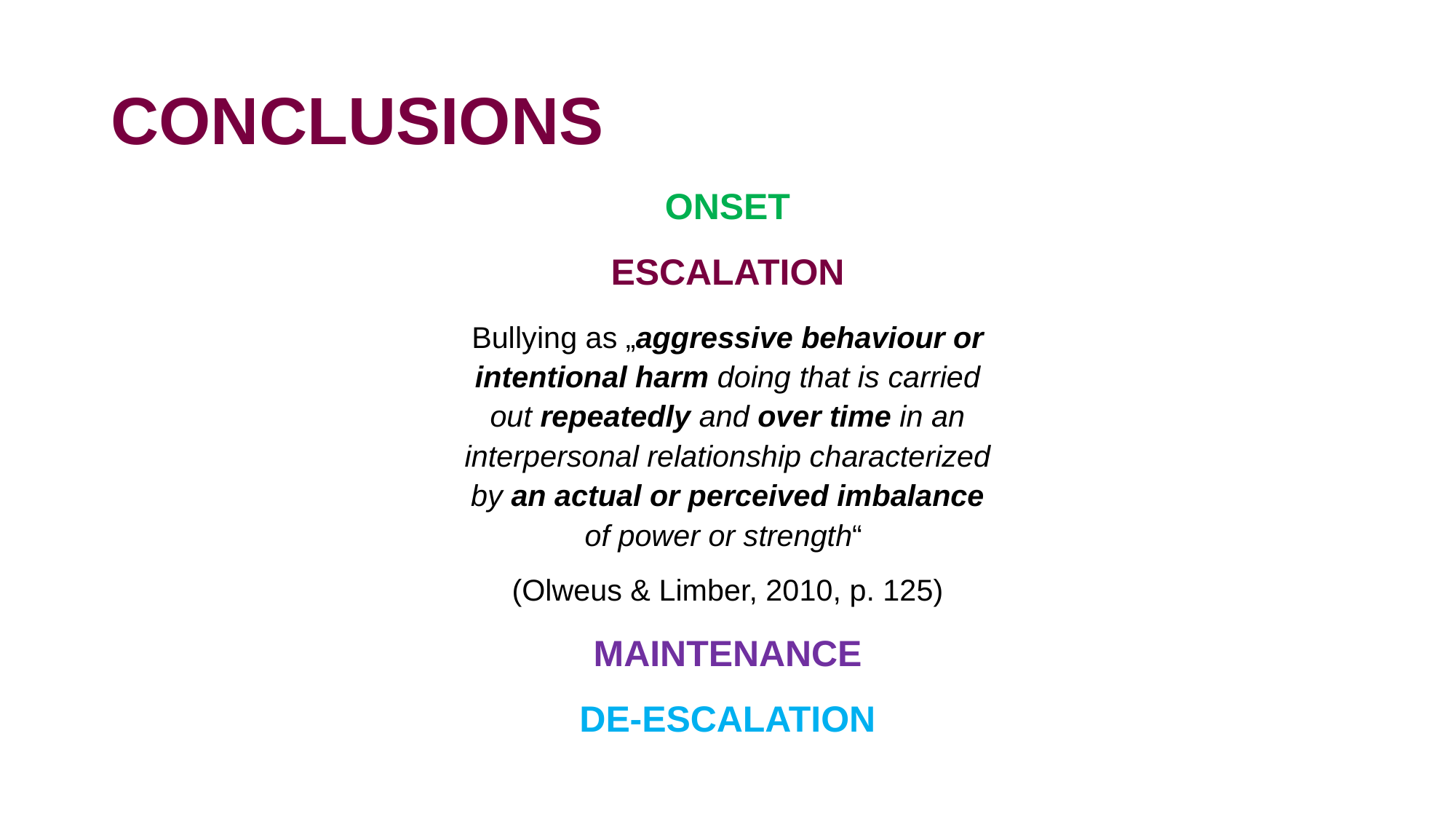

# CONCLUSIONS
ONSET
ESCALATION
Bullying as „aggressive behaviour or intentional harm doing that is carried out repeatedly and over time in an interpersonal relationship characterized by an actual or perceived imbalance of power or strength“
(Olweus & Limber, 2010, p. 125)
MAINTENANCE
DE-ESCALATION